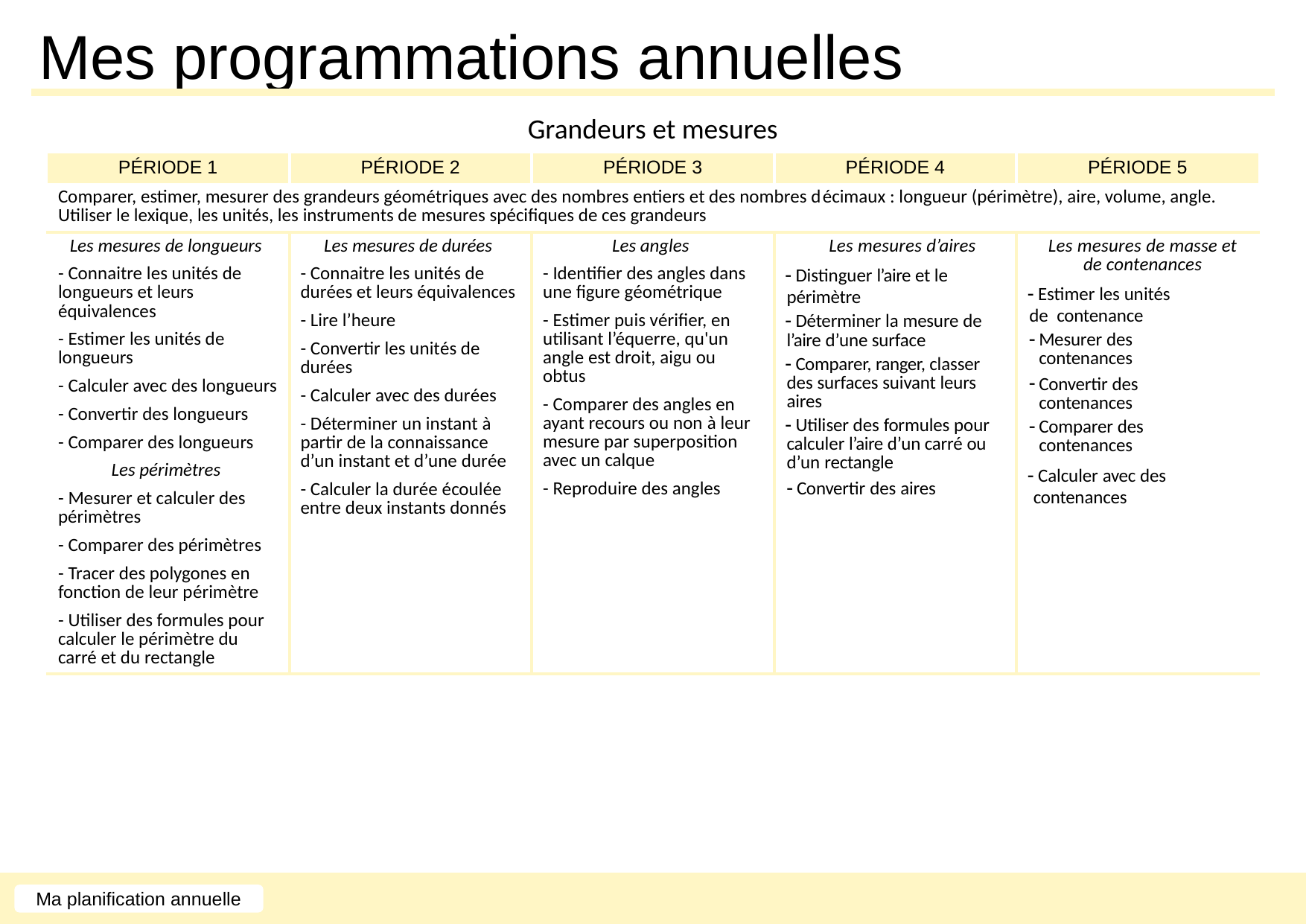

Mes programmations annuelles
| Grandeurs et mesures |  |  |  |  |
| --- | --- | --- | --- | --- |
| PÉRIODE 1 | PÉRIODE 2 | PÉRIODE 3 | PÉRIODE 4 | PÉRIODE 5 |
| Comparer, estimer, mesurer des grandeurs géométriques avec des nombres entiers et des nombres décimaux : longueur (périmètre), aire, volume, angle. Utiliser le lexique, les unités, les instruments de mesures spécifiques de ces grandeurs |  |  |  |  |
| Les mesures de longueurs - Connaitre les unités de longueurs et leurs équivalences - Estimer les unités de longueurs - Calculer avec des longueurs - Convertir des longueurs - Comparer des longueurs Les périmètres - Mesurer et calculer des périmètres - Comparer des périmètres - Tracer des polygones en fonction de leur périmètre - Utiliser des formules pour calculer le périmètre du carré et du rectangle | Les mesures de durées - Connaitre les unités de durées et leurs équivalences - Lire l’heure - Convertir les unités de durées - Calculer avec des durées - Déterminer un instant à partir de la connaissance d’un instant et d’une durée - Calculer la durée écoulée entre deux instants donnés | Les angles - Identifier des angles dans une figure géométrique - Estimer puis vérifier, en utilisant l’équerre, qu'un angle est droit, aigu ou obtus - Comparer des angles en ayant recours ou non à leur mesure par superposition avec un calque - Reproduire des angles | Les mesures d’aires Distinguer l’aire et le périmètre Déterminer la mesure de l’aire d’une surface Comparer, ranger, classer des surfaces suivant leurs aires Utiliser des formules pour calculer l’aire d’un carré ou d’un rectangle Convertir des aires | Les mesures de masse et de contenances Estimer les unités de contenance Mesurer des contenances Convertir des contenances Comparer des contenances Calculer avec des contenances |
Ma planification annuelle